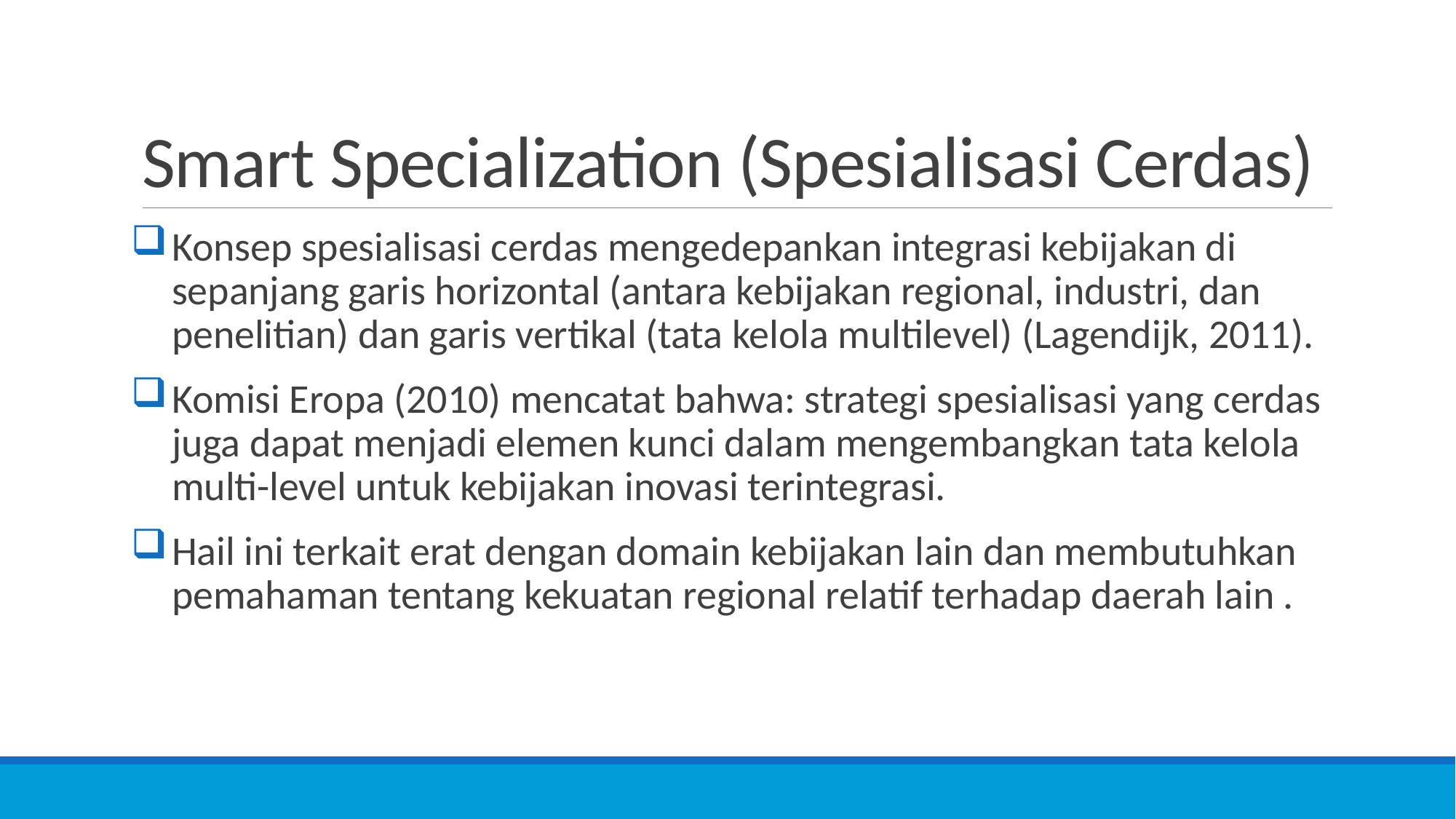

# Smart Specialization (Spesialisasi Cerdas)
Konsep spesialisasi cerdas mengedepankan integrasi kebijakan di sepanjang garis horizontal (antara kebijakan regional, industri, dan penelitian) dan garis vertikal (tata kelola multilevel) (Lagendijk, 2011).
Komisi Eropa (2010) mencatat bahwa: strategi spesialisasi yang cerdas juga dapat menjadi elemen kunci dalam mengembangkan tata kelola multi-level untuk kebijakan inovasi terintegrasi.
Hail ini terkait erat dengan domain kebijakan lain dan membutuhkan pemahaman tentang kekuatan regional relatif terhadap daerah lain .